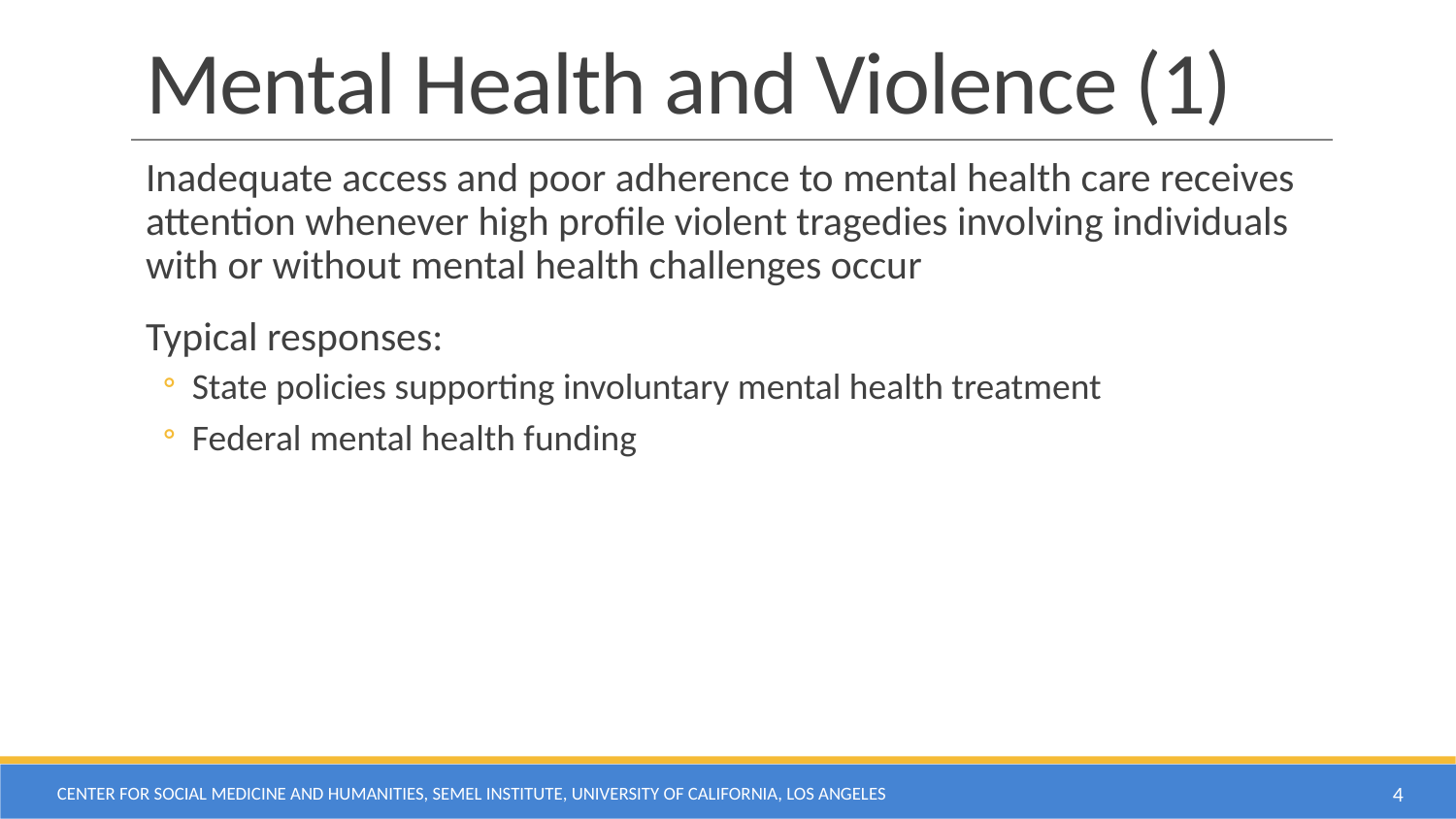

# Mental Health and Violence (1)
Inadequate access and poor adherence to mental health care receives attention whenever high profile violent tragedies involving individuals with or without mental health challenges occur
Typical responses:
State policies supporting involuntary mental health treatment
Federal mental health funding
Center for Social Medicine and Humanities, Semel Institute, University of California, Los Angeles
4